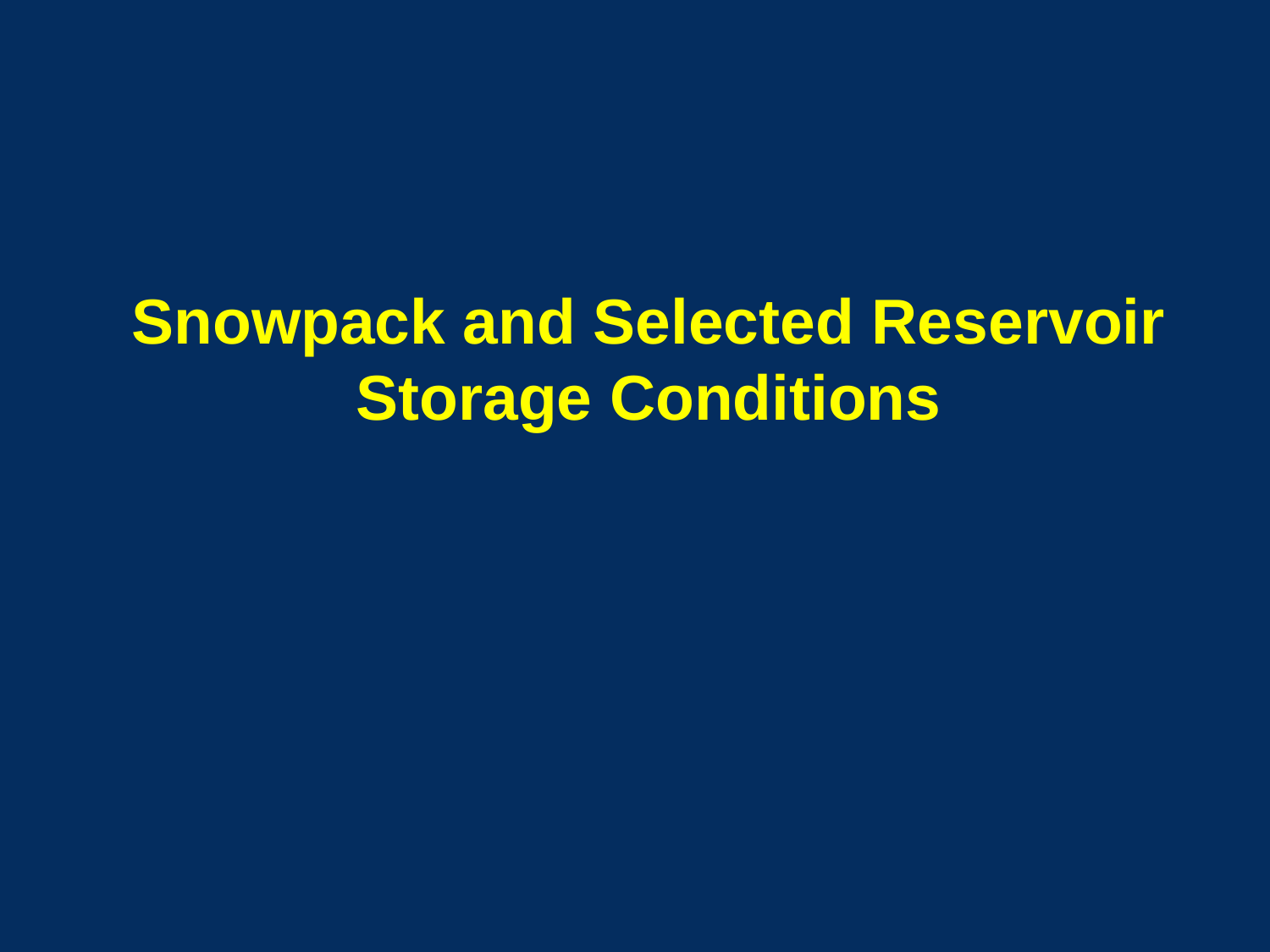

# Snowpack and Selected Reservoir Storage Conditions